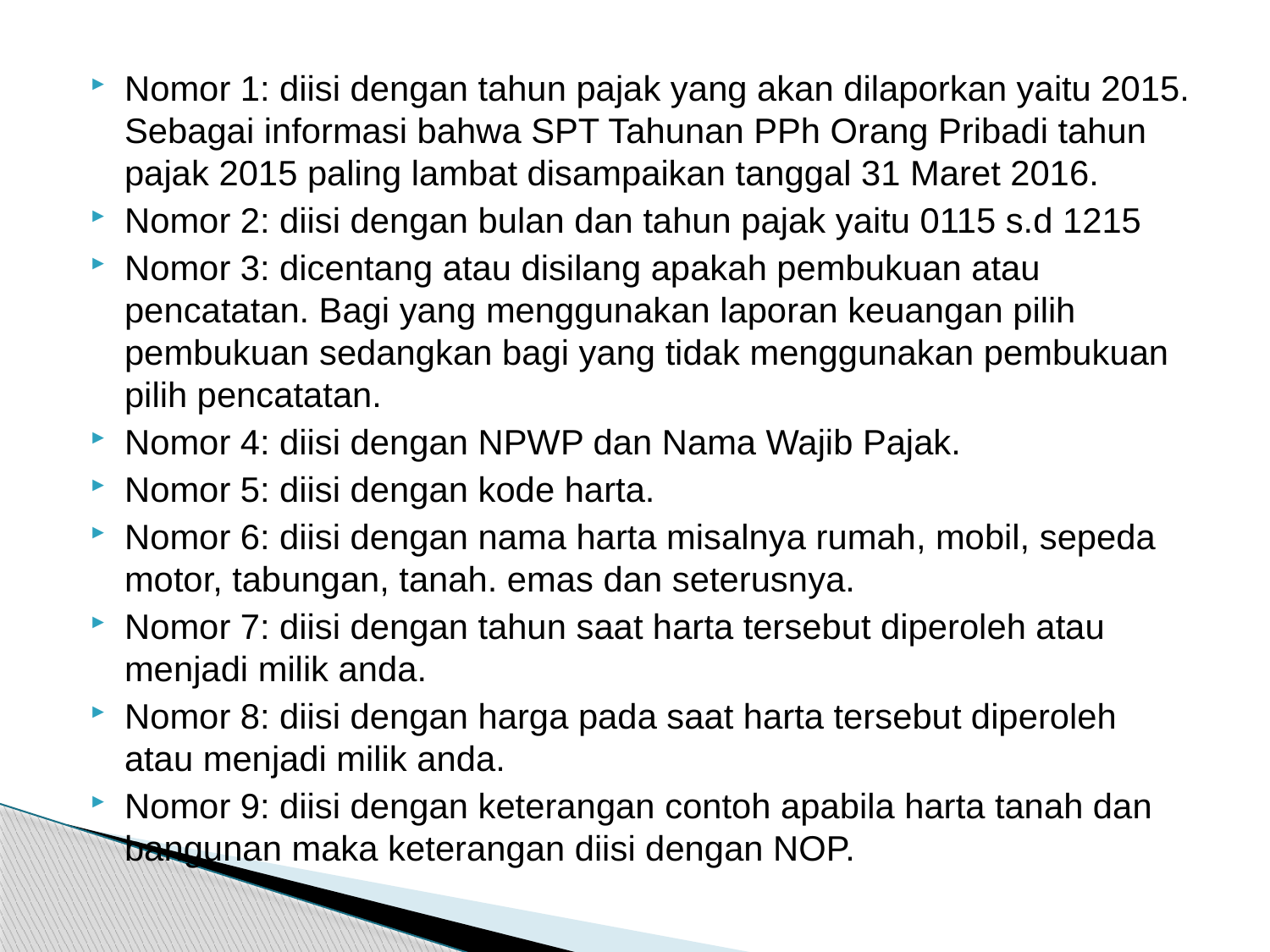

Nomor 1: diisi dengan tahun pajak yang akan dilaporkan yaitu 2015. Sebagai informasi bahwa SPT Tahunan PPh Orang Pribadi tahun pajak 2015 paling lambat disampaikan tanggal 31 Maret 2016.
Nomor 2: diisi dengan bulan dan tahun pajak yaitu 0115 s.d 1215
Nomor 3: dicentang atau disilang apakah pembukuan atau pencatatan. Bagi yang menggunakan laporan keuangan pilih pembukuan sedangkan bagi yang tidak menggunakan pembukuan pilih pencatatan.
Nomor 4: diisi dengan NPWP dan Nama Wajib Pajak.
Nomor 5: diisi dengan kode harta.
Nomor 6: diisi dengan nama harta misalnya rumah, mobil, sepeda motor, tabungan, tanah. emas dan seterusnya.
Nomor 7: diisi dengan tahun saat harta tersebut diperoleh atau menjadi milik anda.
Nomor 8: diisi dengan harga pada saat harta tersebut diperoleh atau menjadi milik anda.
Nomor 9: diisi dengan keterangan contoh apabila harta tanah dan bangunan maka keterangan diisi dengan NOP.